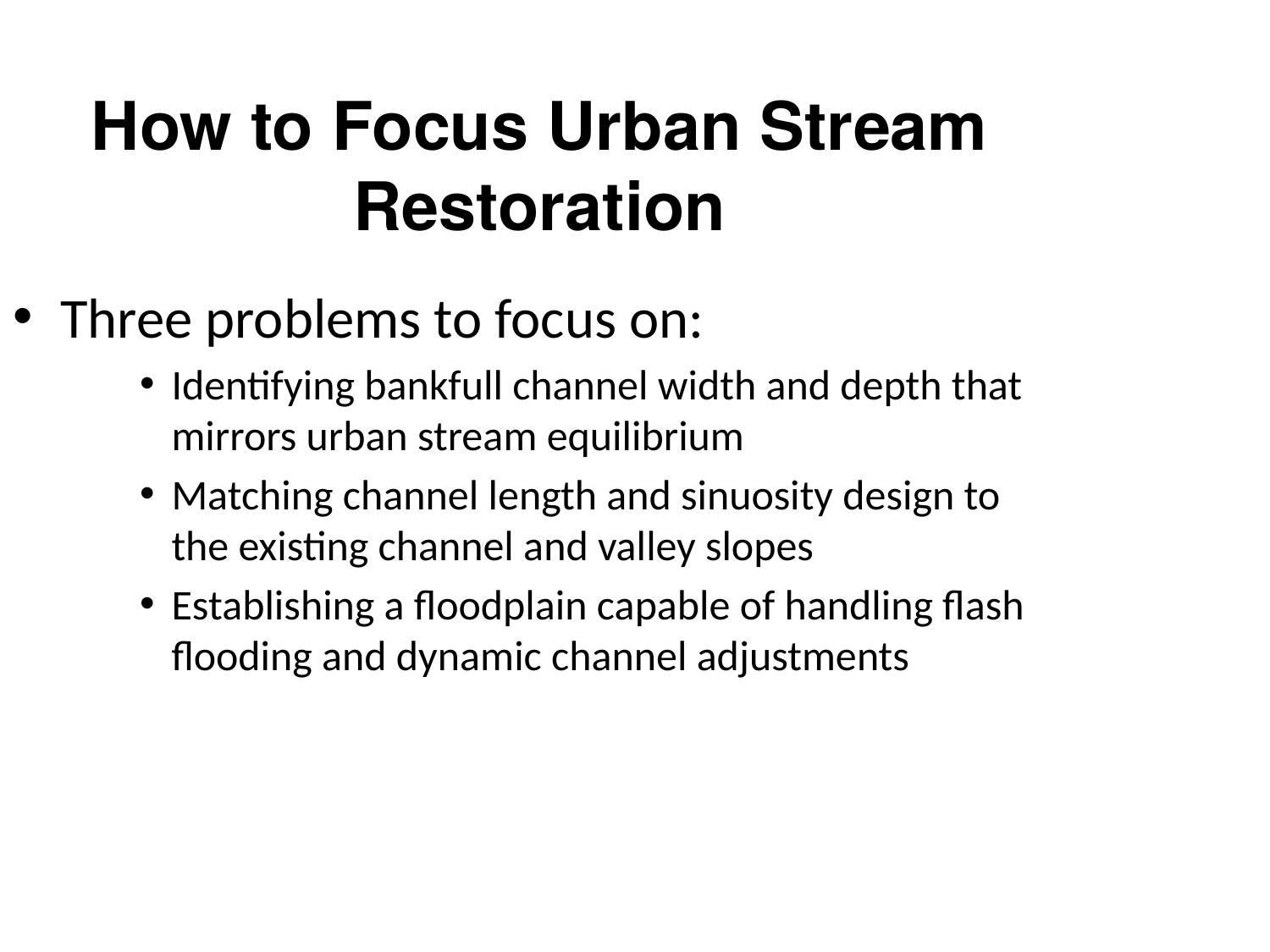

How to Focus Urban Stream Restoration
Three problems to focus on:
Identifying bankfull channel width and depth that mirrors urban stream equilibrium
Matching channel length and sinuosity design to the existing channel and valley slopes
Establishing a floodplain capable of handling flash flooding and dynamic channel adjustments